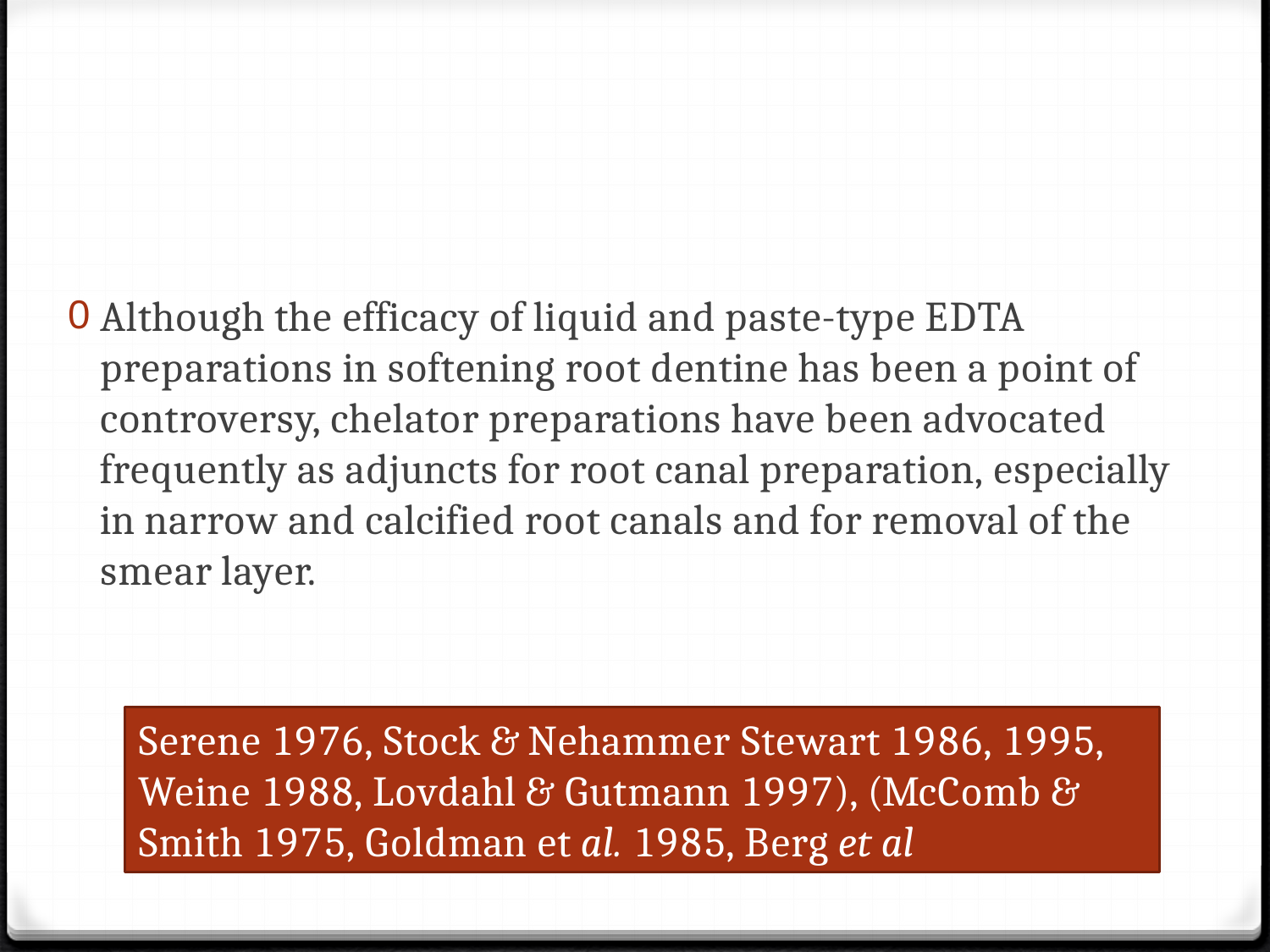

#
Although the efficacy of liquid and paste-type EDTA preparations in softening root dentine has been a point of controversy, chelator pre­parations have been advocated frequently as adjuncts for root canal preparation, especially in narrow and calcified root canals and for removal of the smear layer.
Serene 1976, Stock & Nehammer Stewart 1986, 1995, Weine 1988, Lovdahl & Gutmann 1997), (McComb & Smith 1975, Goldman et al. 1985, Berg et al